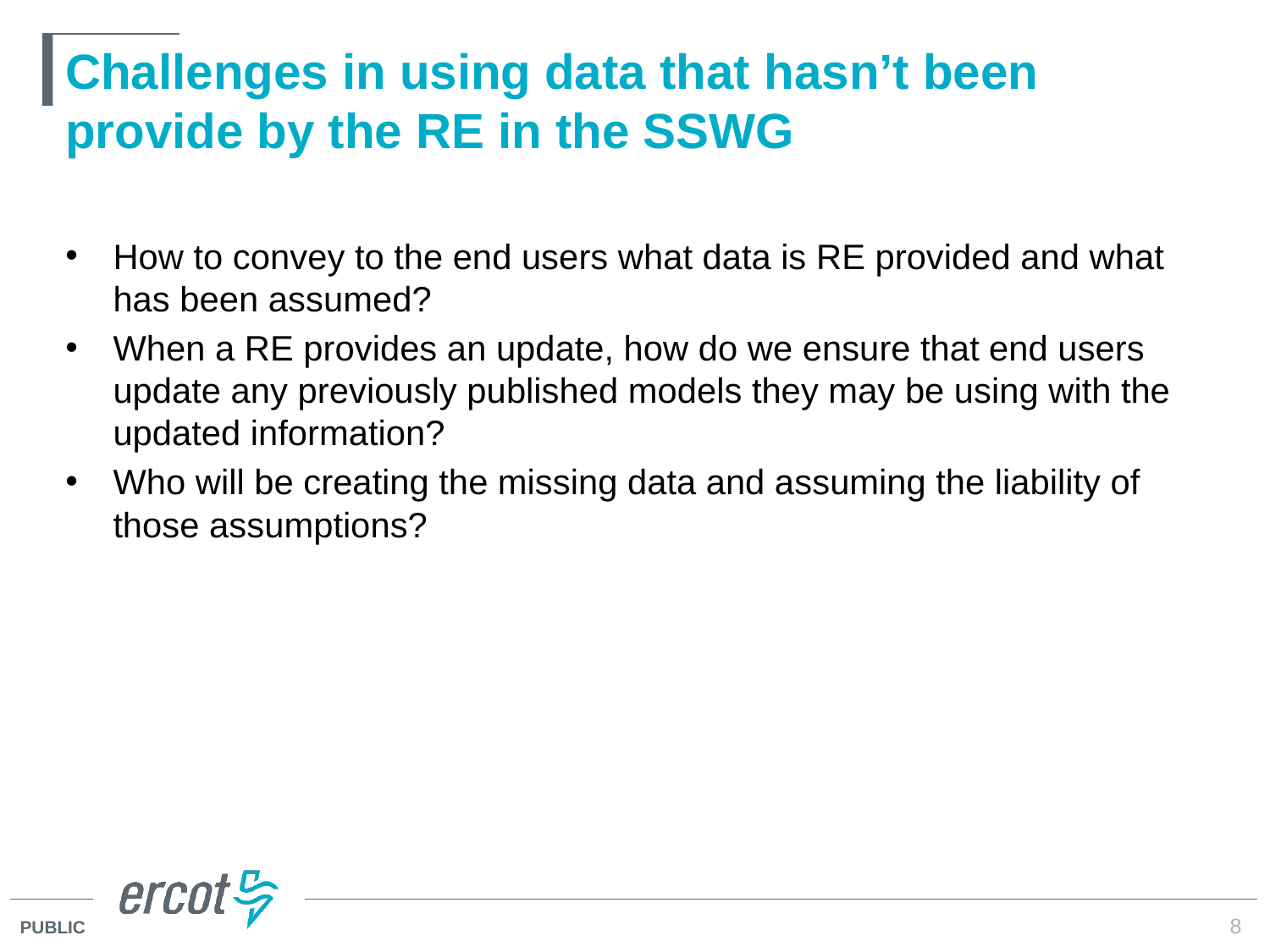

# Challenges in using data that hasn’t been provide by the RE in the SSWG
How to convey to the end users what data is RE provided and what has been assumed?
When a RE provides an update, how do we ensure that end users update any previously published models they may be using with the updated information?
Who will be creating the missing data and assuming the liability of those assumptions?
8